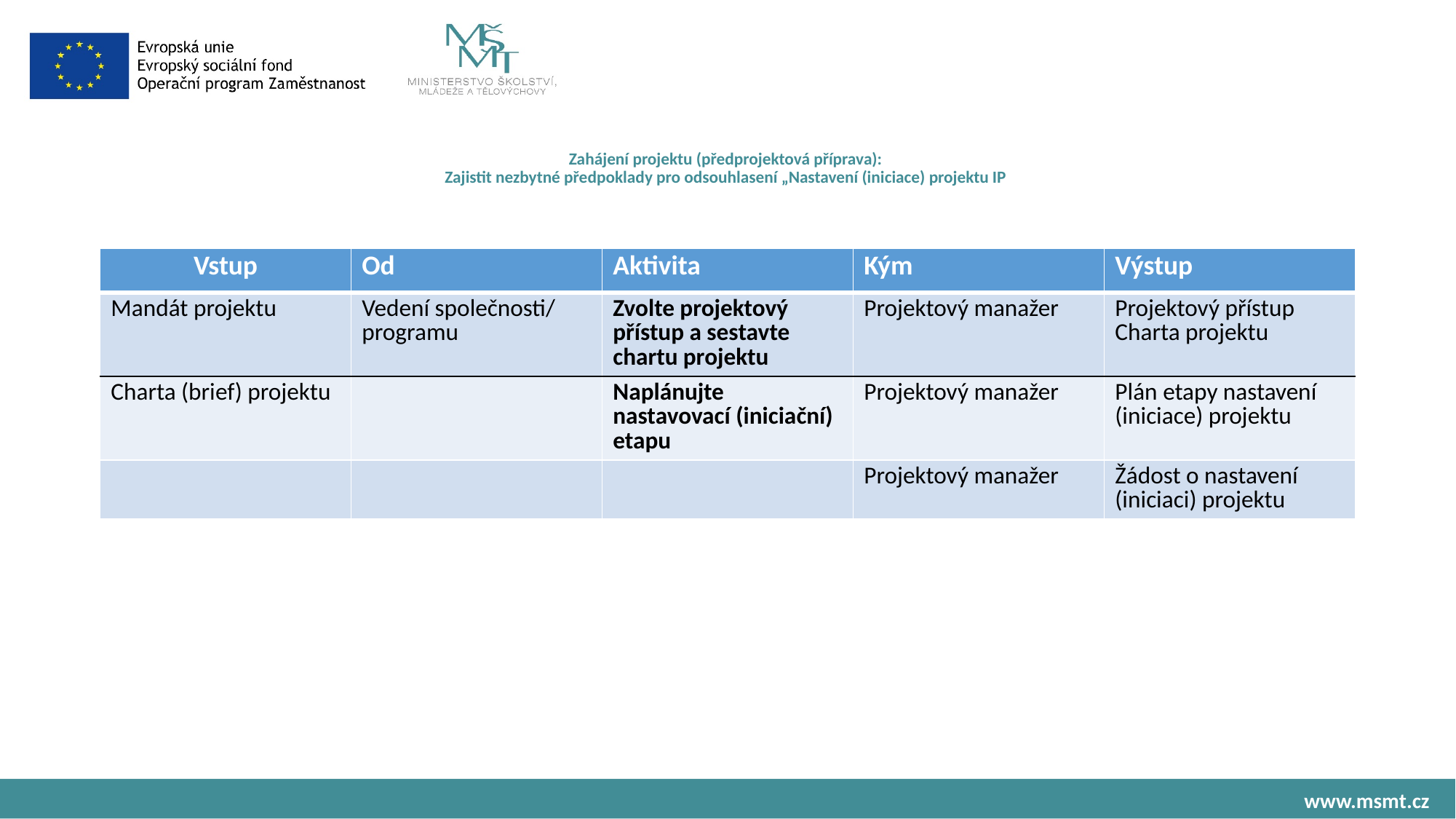

# Zahájení projektu (předprojektová příprava): Zajistit nezbytné předpoklady pro odsouhlasení „Nastavení (iniciace) projektu IP
| Vstup | Od | Aktivita | Kým | Výstup |
| --- | --- | --- | --- | --- |
| Mandát projektu | Vedení společnosti/ programu | Zvolte projektový přístup a sestavte chartu projektu | Projektový manažer | Projektový přístup Charta projektu |
| Charta (brief) projektu |  | Naplánujte nastavovací (iniciační) etapu | Projektový manažer | Plán etapy nastavení (iniciace) projektu |
|  |  |  | Projektový manažer | Žádost o nastavení (iniciaci) projektu |